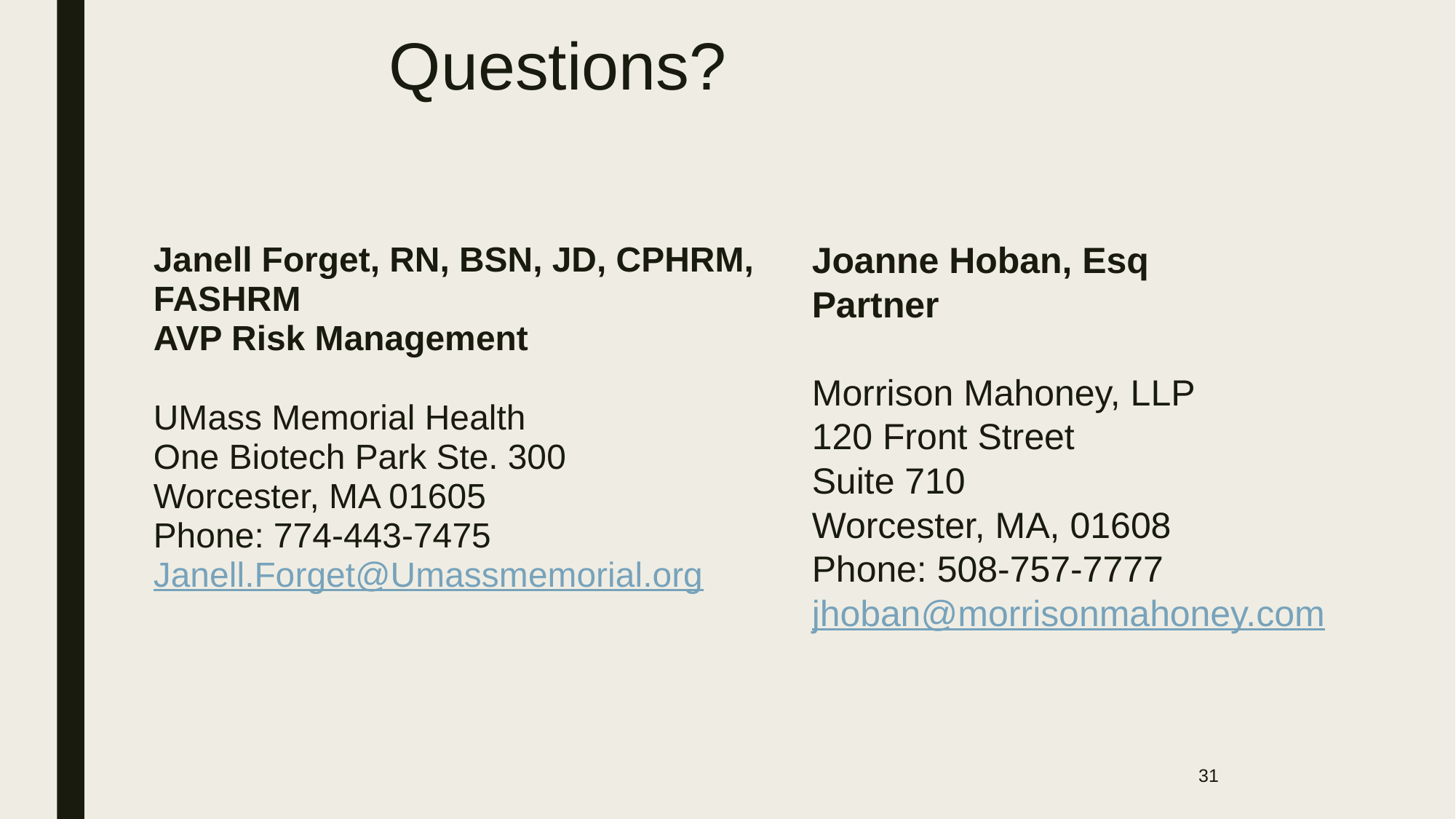

# Questions?
Janell Forget, RN, BSN, JD, CPHRM, FASHRM
AVP Risk Management

UMass Memorial Health
One Biotech Park Ste. 300
Worcester, MA 01605
Phone: 774-443-7475
Janell.Forget@Umassmemorial.org

Joanne Hoban, Esq
Partner

Morrison Mahoney, LLP
120 Front Street
Suite 710
Worcester, MA, 01608
Phone: 508-757-7777
jhoban@morrisonmahoney.com

31